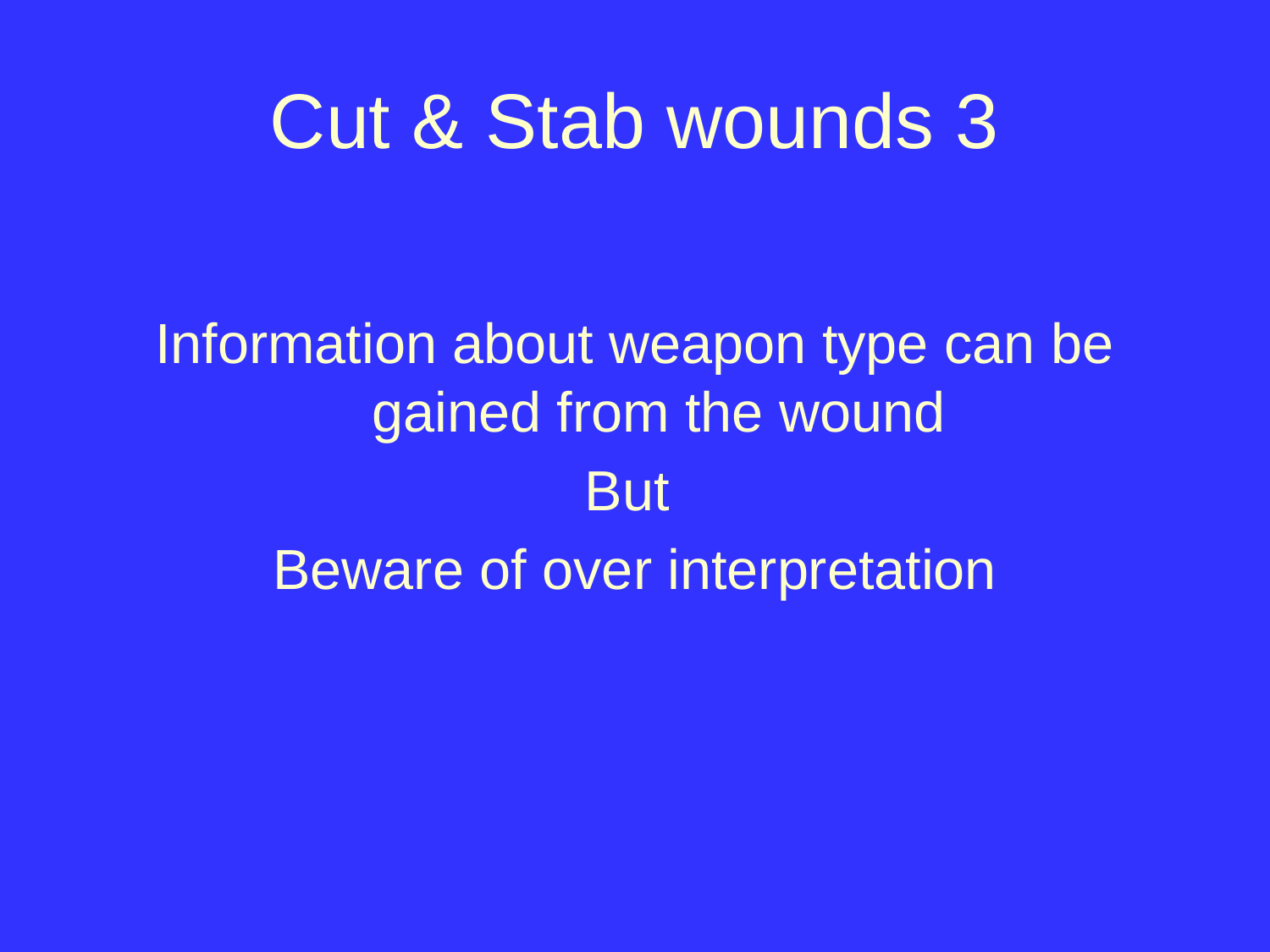

# Cut & Stab wounds 3

Information about weapon type can be gained from the wound
But
Beware of over interpretation